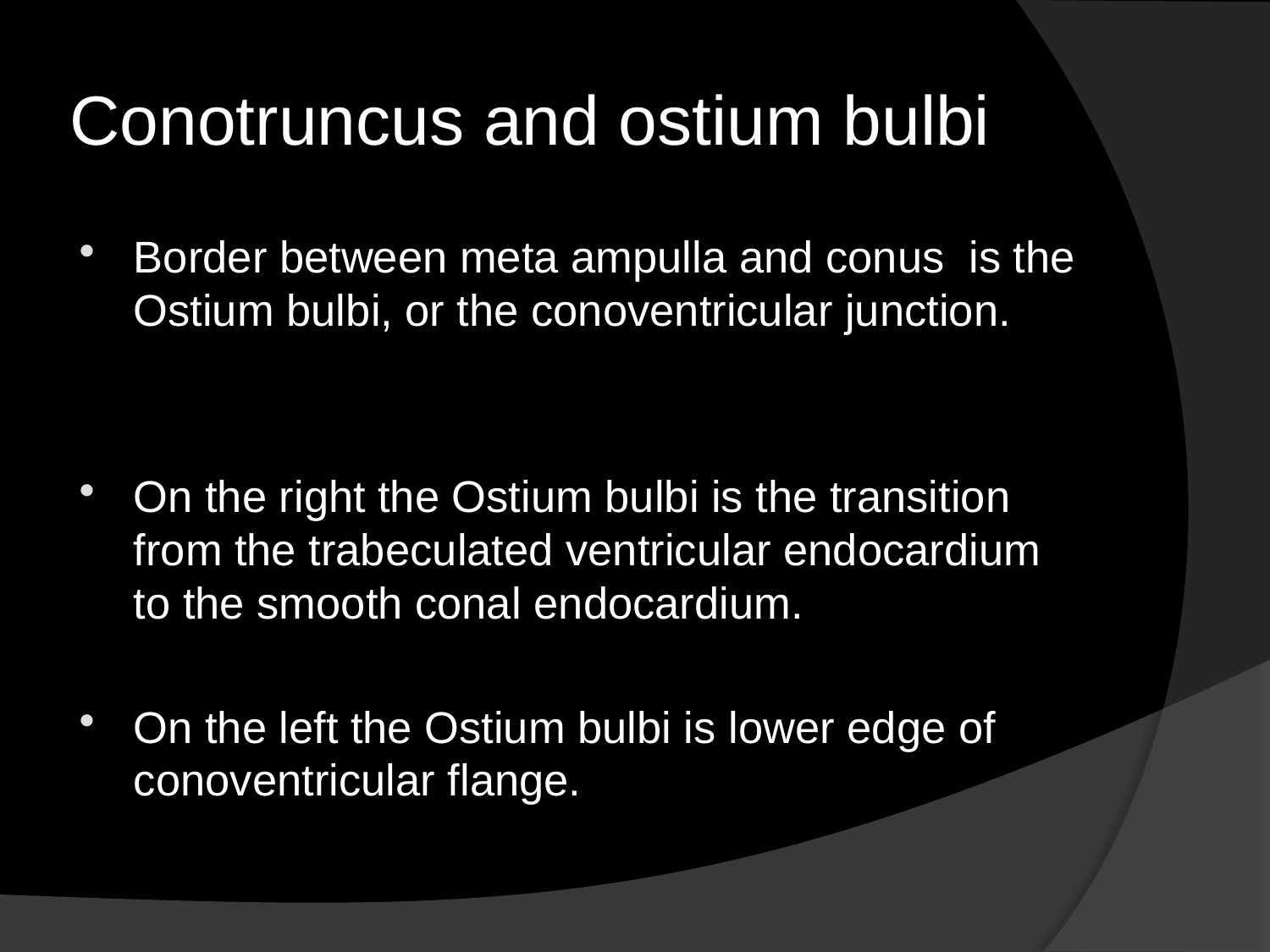

# Conotruncus and ostium bulbi
Border between meta ampulla and conus  is the Ostium bulbi, or the conoventricular junction.

On the right the Ostium bulbi is the transition from the trabeculated ventricular endocardium to the smooth conal endocardium.

On the left the Ostium bulbi is lower edge of conoventricular flange.